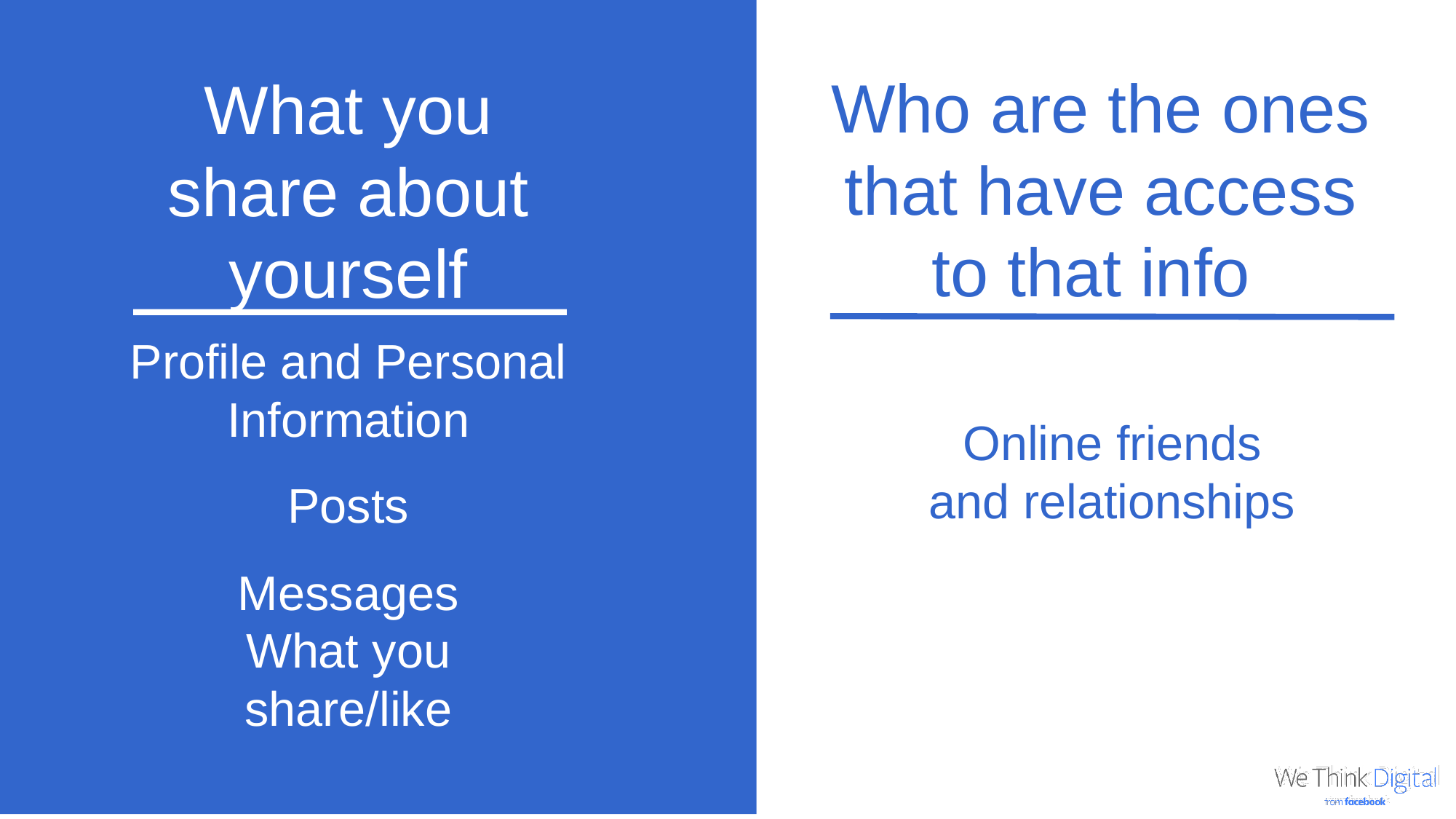

Who are the ones that have access to that info
What you share about yourself

Profile and Personal Information
Online friends and relationships
Posts
Messages
What you share/like